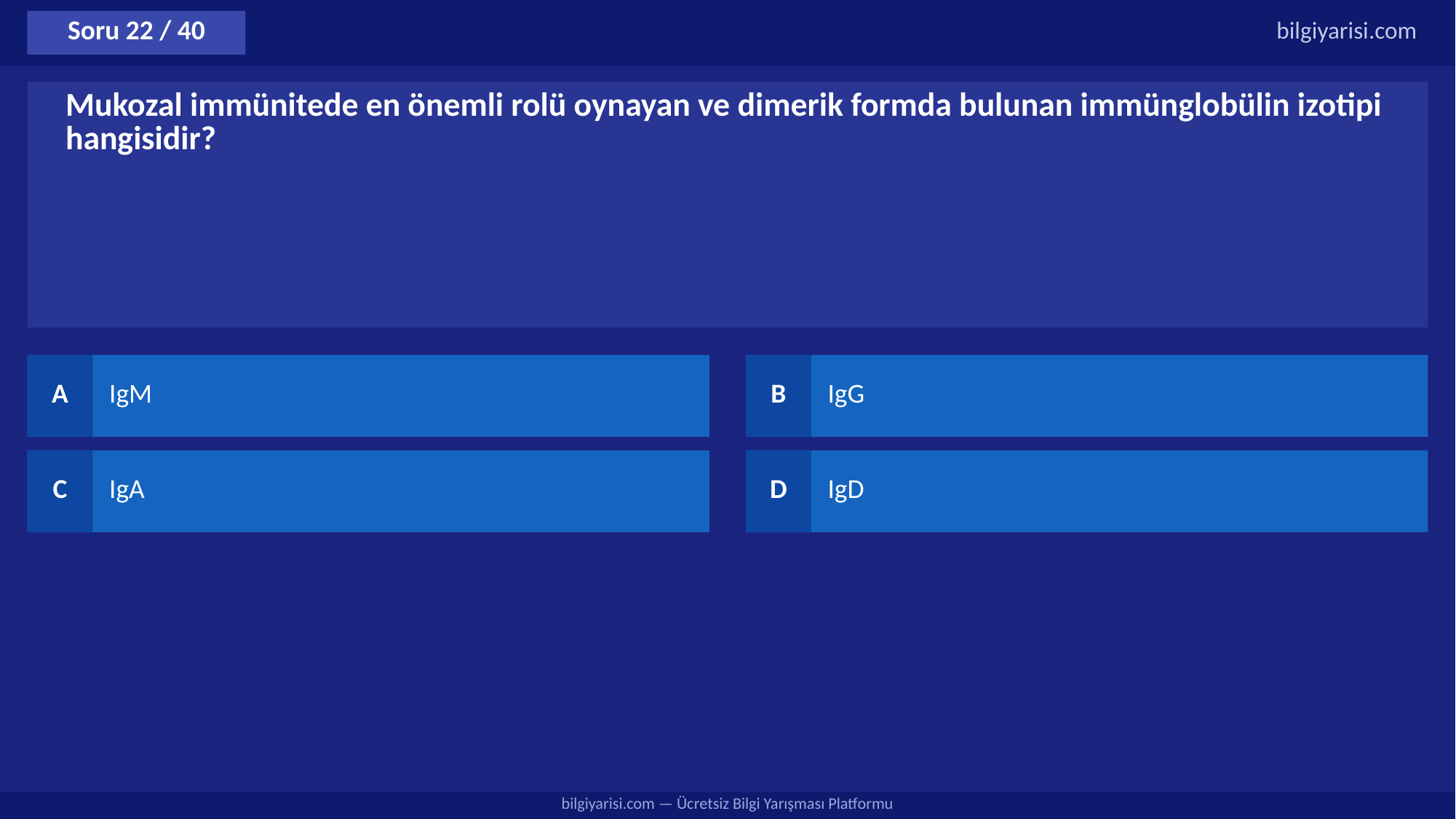

Soru 22 / 40
bilgiyarisi.com

Mukozal immünitede en önemli rolü oynayan ve dimerik formda bulunan immünglobülin izotipi hangisidir?

A
IgM

B
IgG

C
IgA

D
IgD
bilgiyarisi.com — Ücretsiz Bilgi Yarışması Platformu